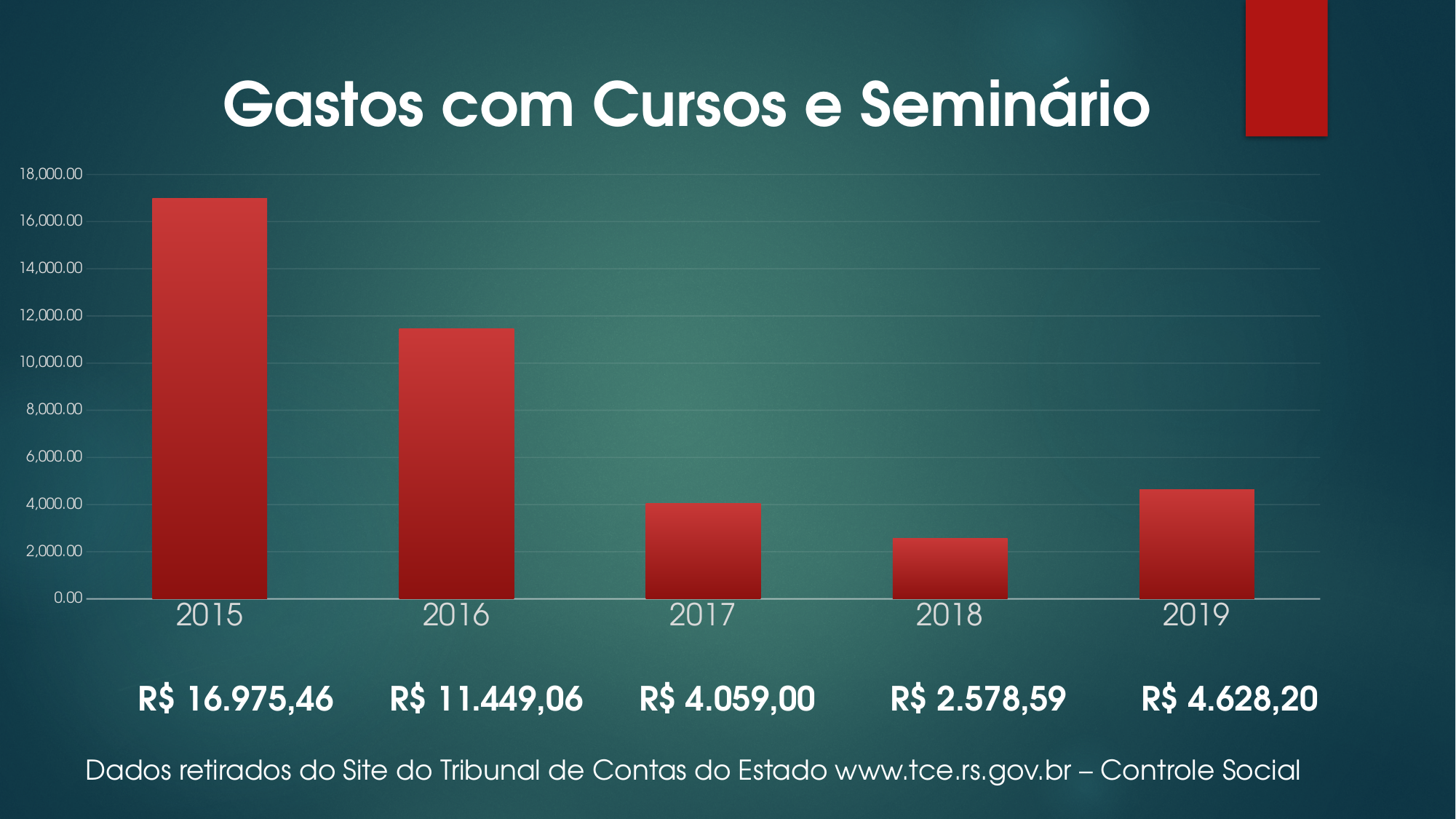

Gastos com Cursos e Seminário

### Chart

| Category |  |
|---|---|
| 2015 | 16975.460000000003 |
| 2016 | 11449.06 |
| 2017 | 4059.0 |
| 2018 | 2578.59 |
| 2019 | 4628.2 |
R$ 16.975,46      R$ 11.449,06      R$ 4.059,00        R$ 2.578,59        R$ 4.628,20
Dados retirados do Site do Tribunal de Contas do Estado www.tce.rs.gov.br – Controle Social